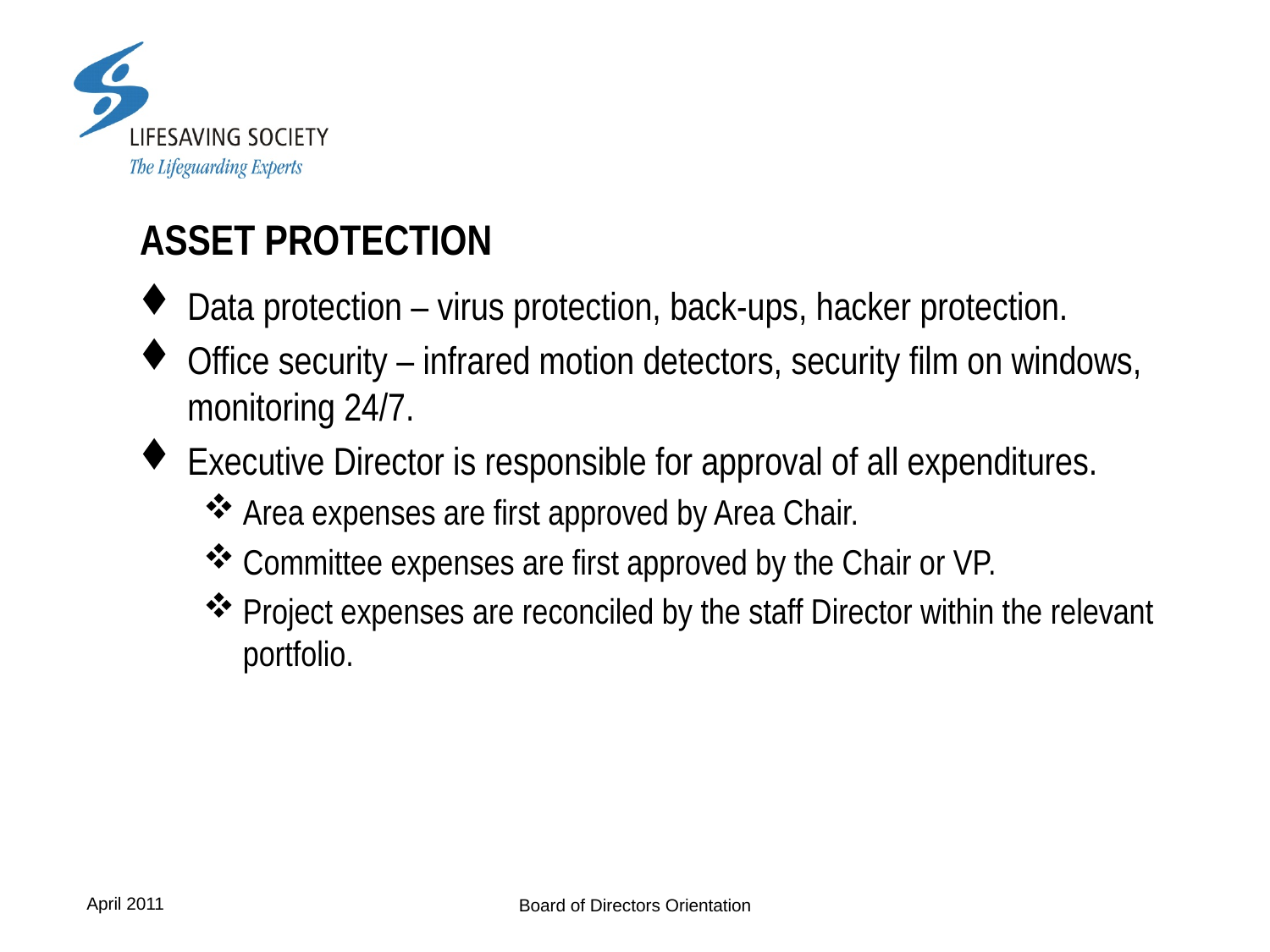

# ASSET PROTECTION
Data protection – virus protection, back-ups, hacker protection.
Office security – infrared motion detectors, security film on windows, monitoring 24/7.
Executive Director is responsible for approval of all expenditures.
Area expenses are first approved by Area Chair.
Committee expenses are first approved by the Chair or VP.
Project expenses are reconciled by the staff Director within the relevant portfolio.

Board of Directors Orientation